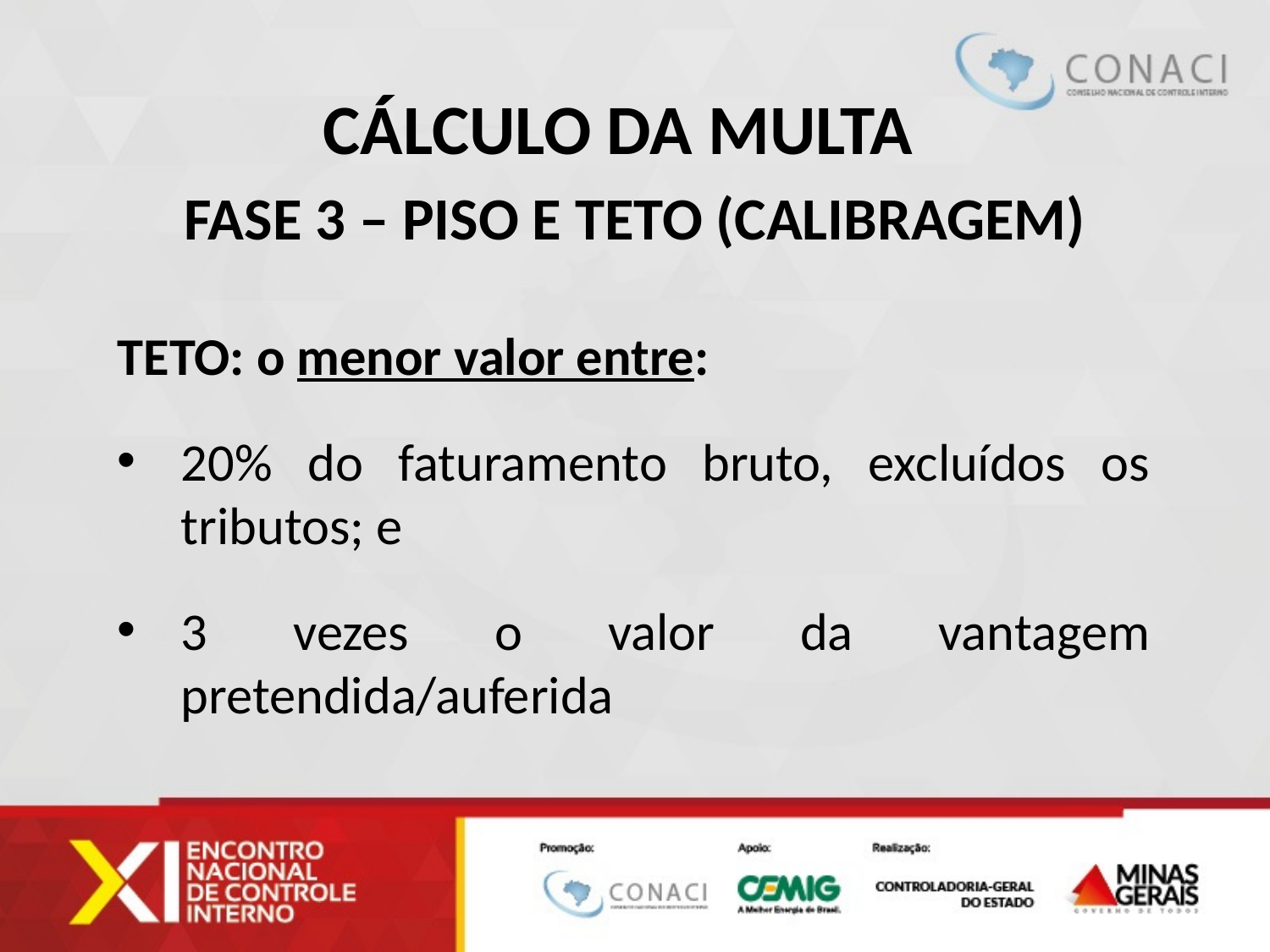

Cálculo da Multa
Fase 3 – Piso e Teto (Calibragem)
TETO: o menor valor entre:
20% do faturamento bruto, excluídos os tributos; e
3 vezes o valor da vantagem pretendida/auferida
27